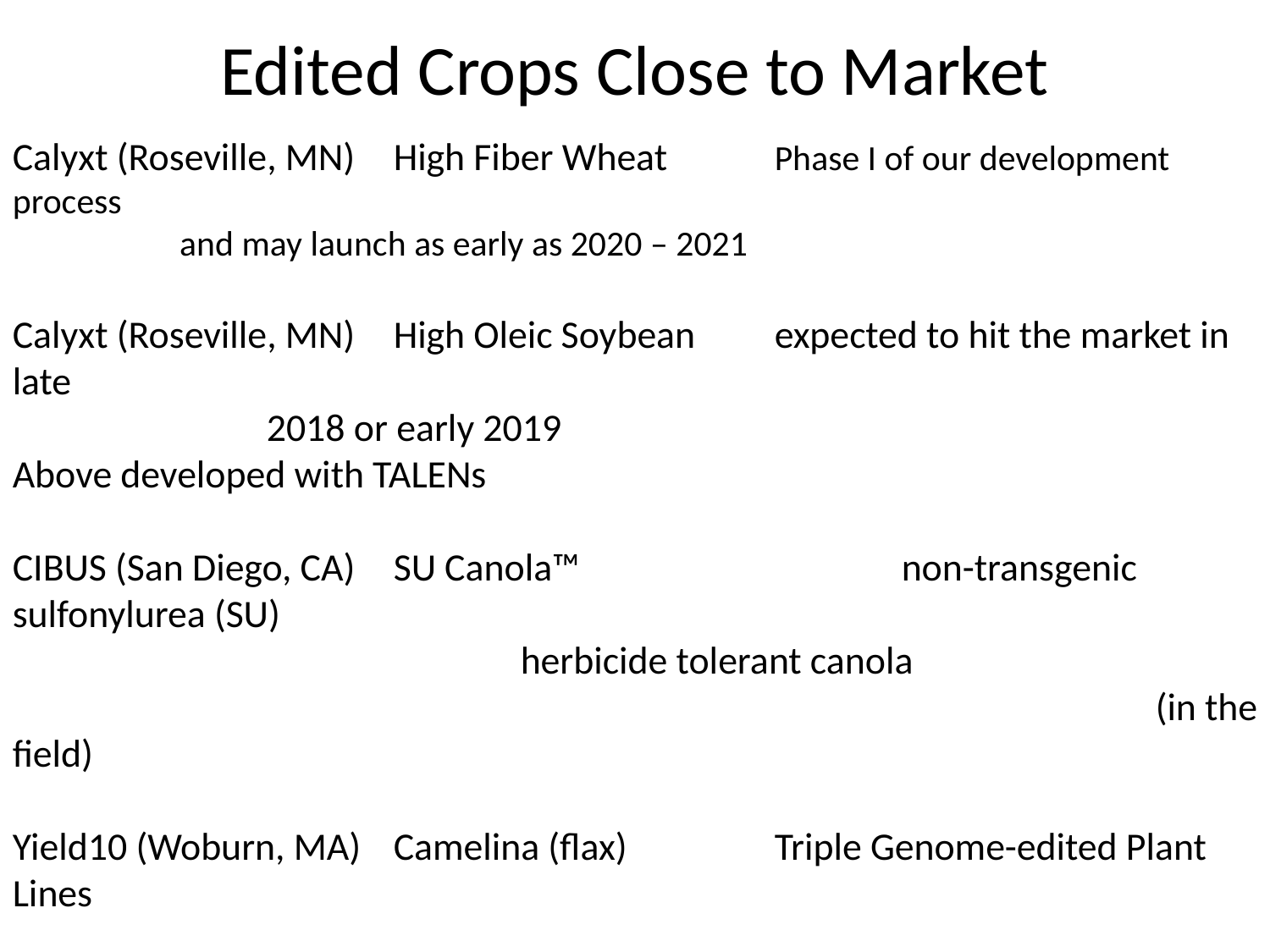

# Edited Crops Close to Market
Calyxt (Roseville, MN) 	High Fiber Wheat	Phase I of our development process 										     and may launch as early as 2020 – 2021

Calyxt (Roseville, MN) 	High Oleic Soybean	expected to hit the market in late 										   	2018 or early 2019
Above developed with TALENs

CIBUS (San Diego, CA)	SU Canola™	 		non-transgenic sulfonylurea (SU) 											herbicide tolerant canola 											(in the field)

Yield10 (Woburn, MA)	Camelina (flax)		Triple Genome-edited Plant Lines
											oil composition (higher omega-3)
											U.S. Field Trials in 2019